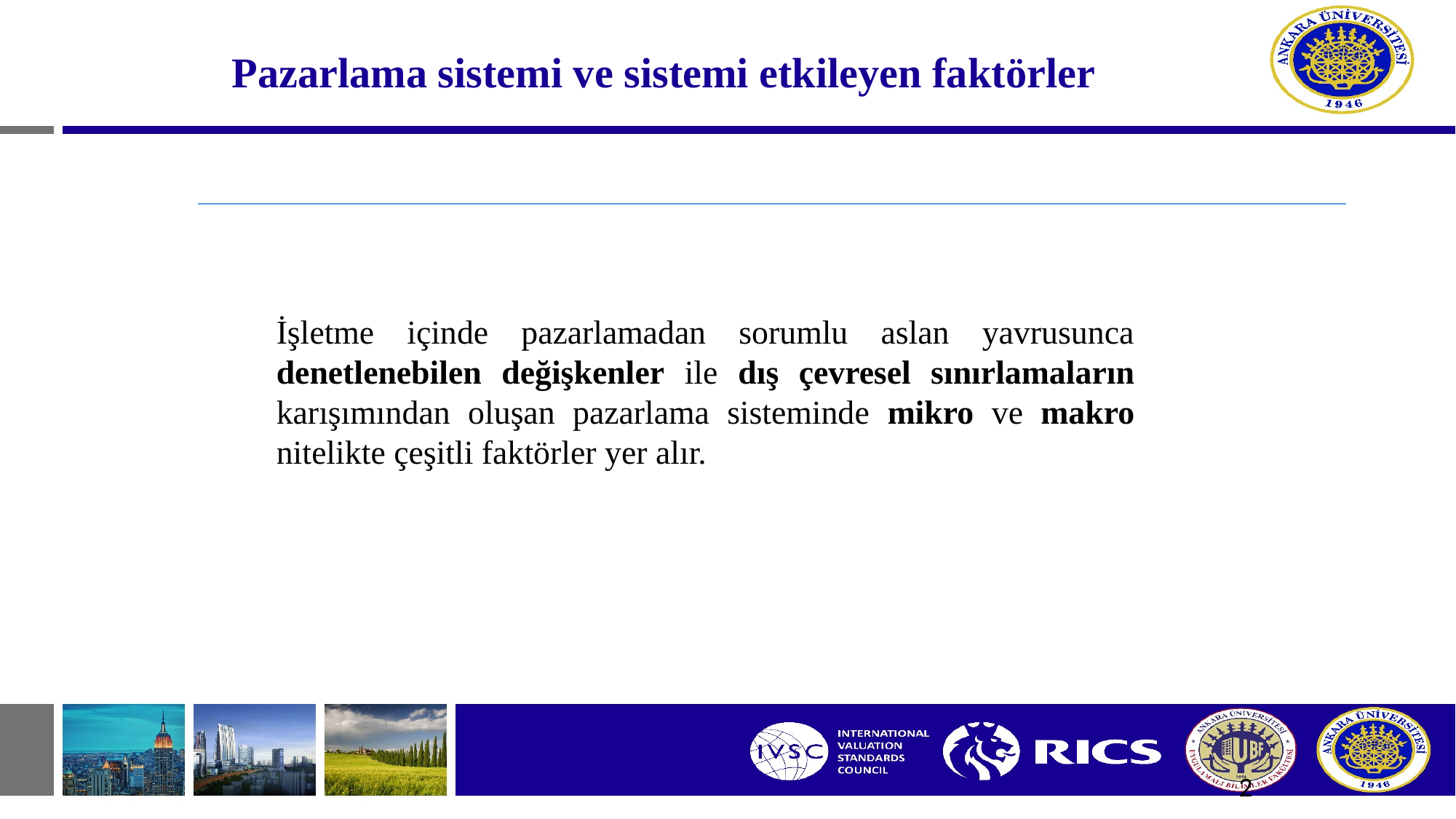

# Pazarlama sistemi ve sistemi etkileyen faktörler
İşletme içinde pazarlamadan sorumlu aslan yavrusunca denetlenebilen değişkenler ile dış çevresel sınırlamaların karışımından oluşan pazarlama sisteminde mikro ve makro nitelikte çeşitli faktörler yer alır.
2